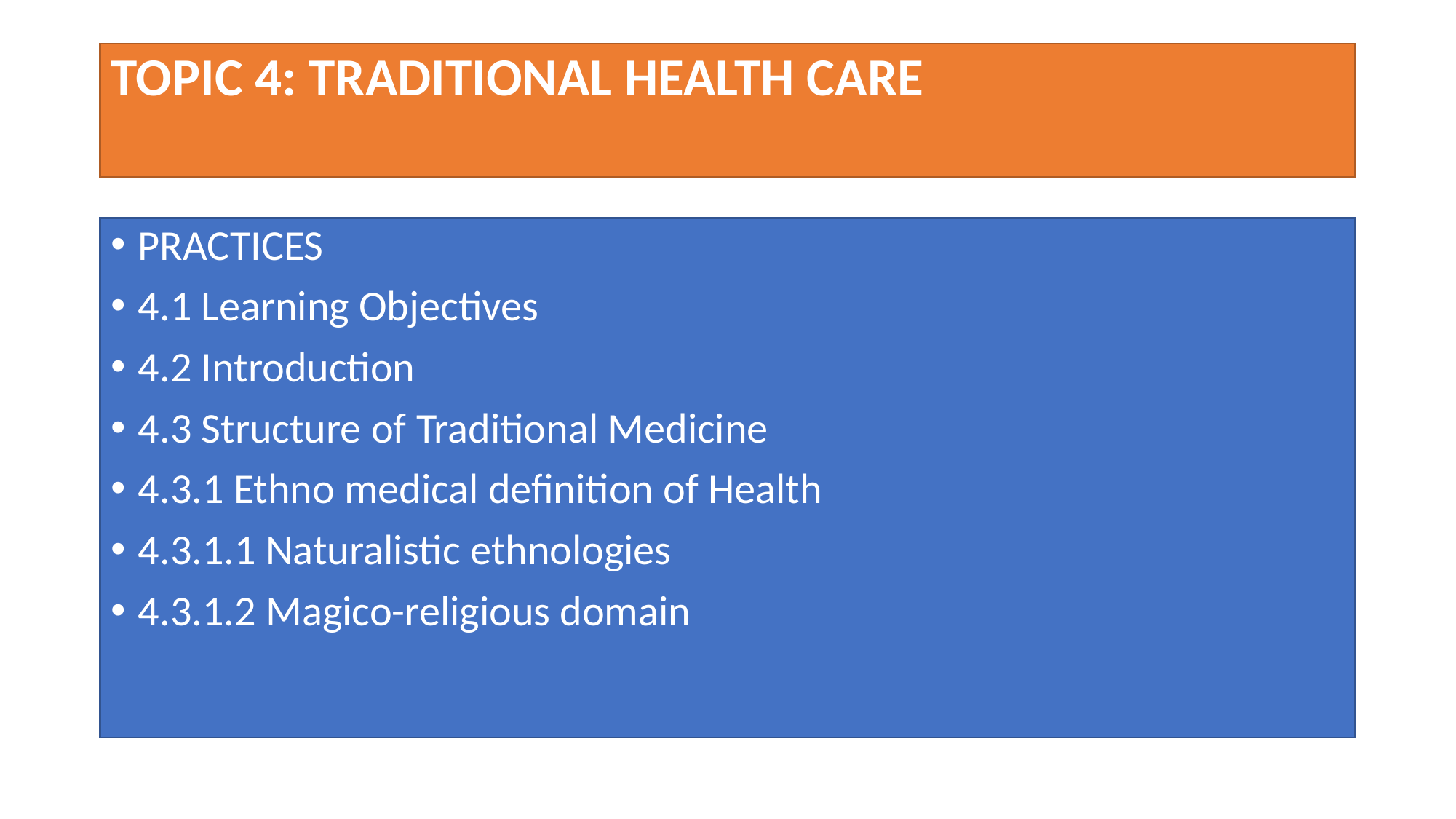

# TOPIC 4: TRADITIONAL HEALTH CARE
PRACTICES
4.1 Learning Objectives
4.2 Introduction
4.3 Structure of Traditional Medicine
4.3.1 Ethno medical definition of Health
4.3.1.1 Naturalistic ethnologies
4.3.1.2 Magico-religious domain